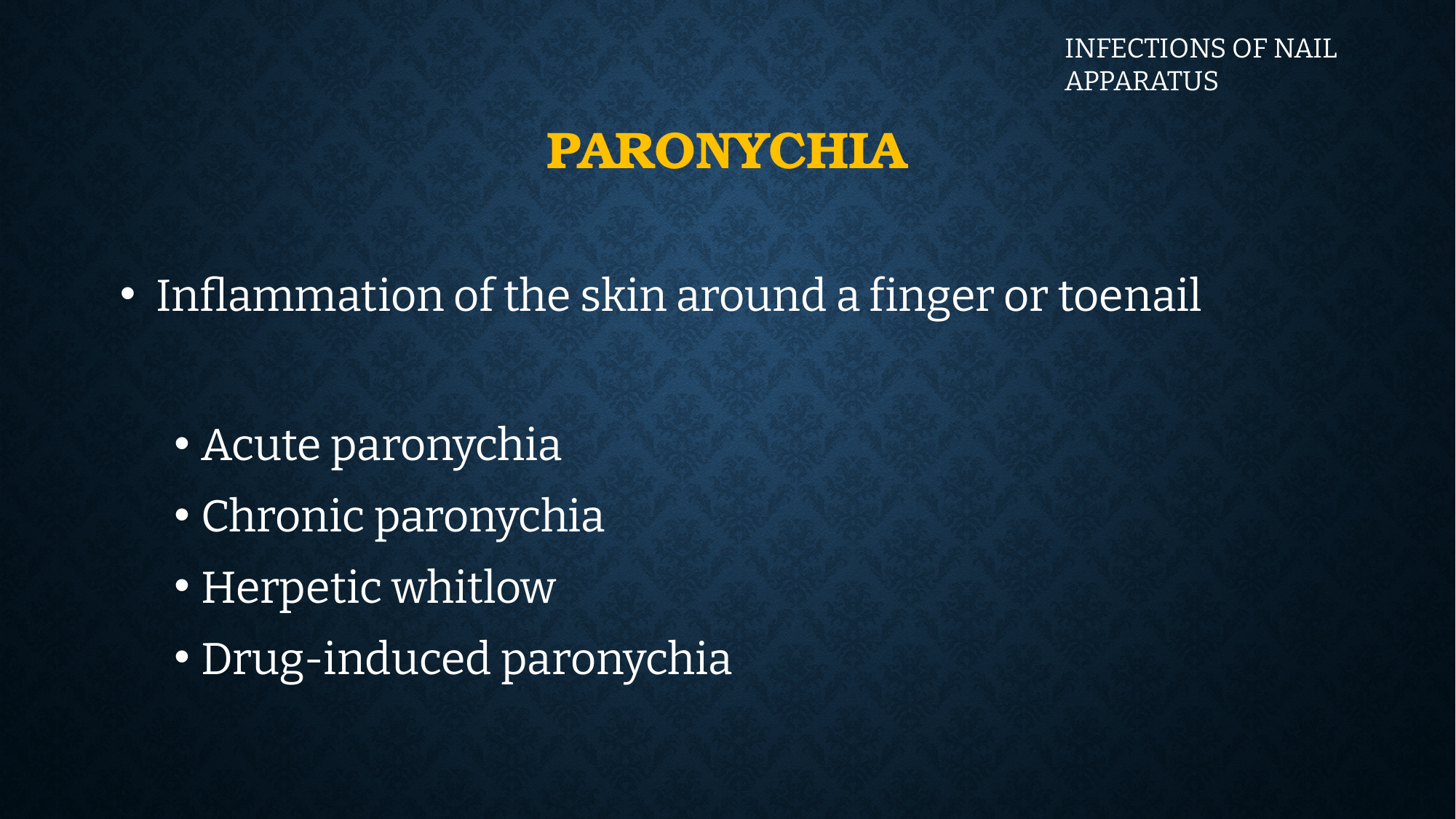

INFECTIONS OF NAIL APPARATUS
# Paronychia
 Inflammation of the skin around a finger or toenail

Acute paronychia
Chronic paronychia
Herpetic whitlow
Drug‐induced paronychia